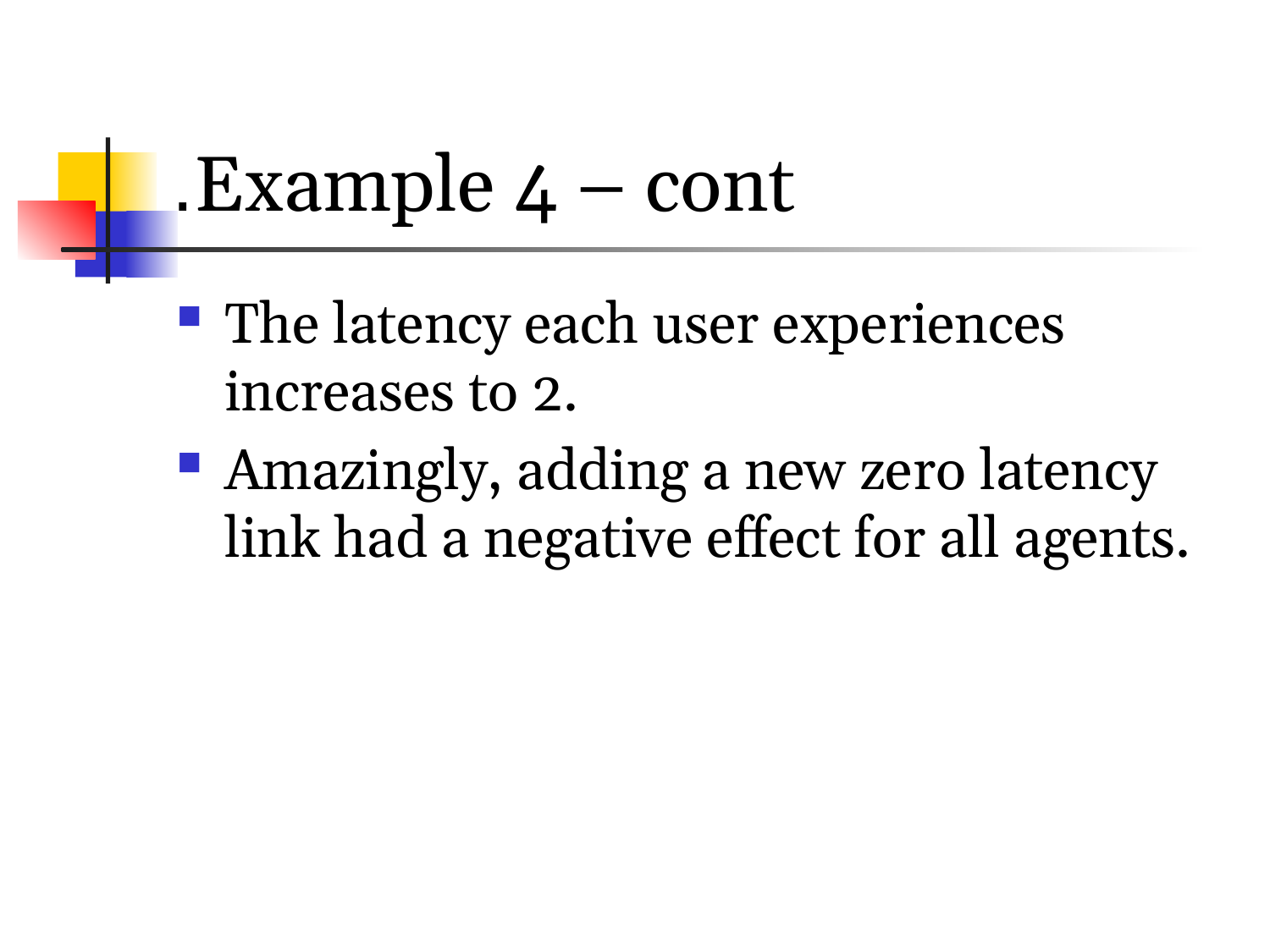

# Example 4 – cont.
The latency each user experiences increases to 2.
Amazingly, adding a new zero latency link had a negative effect for all agents.